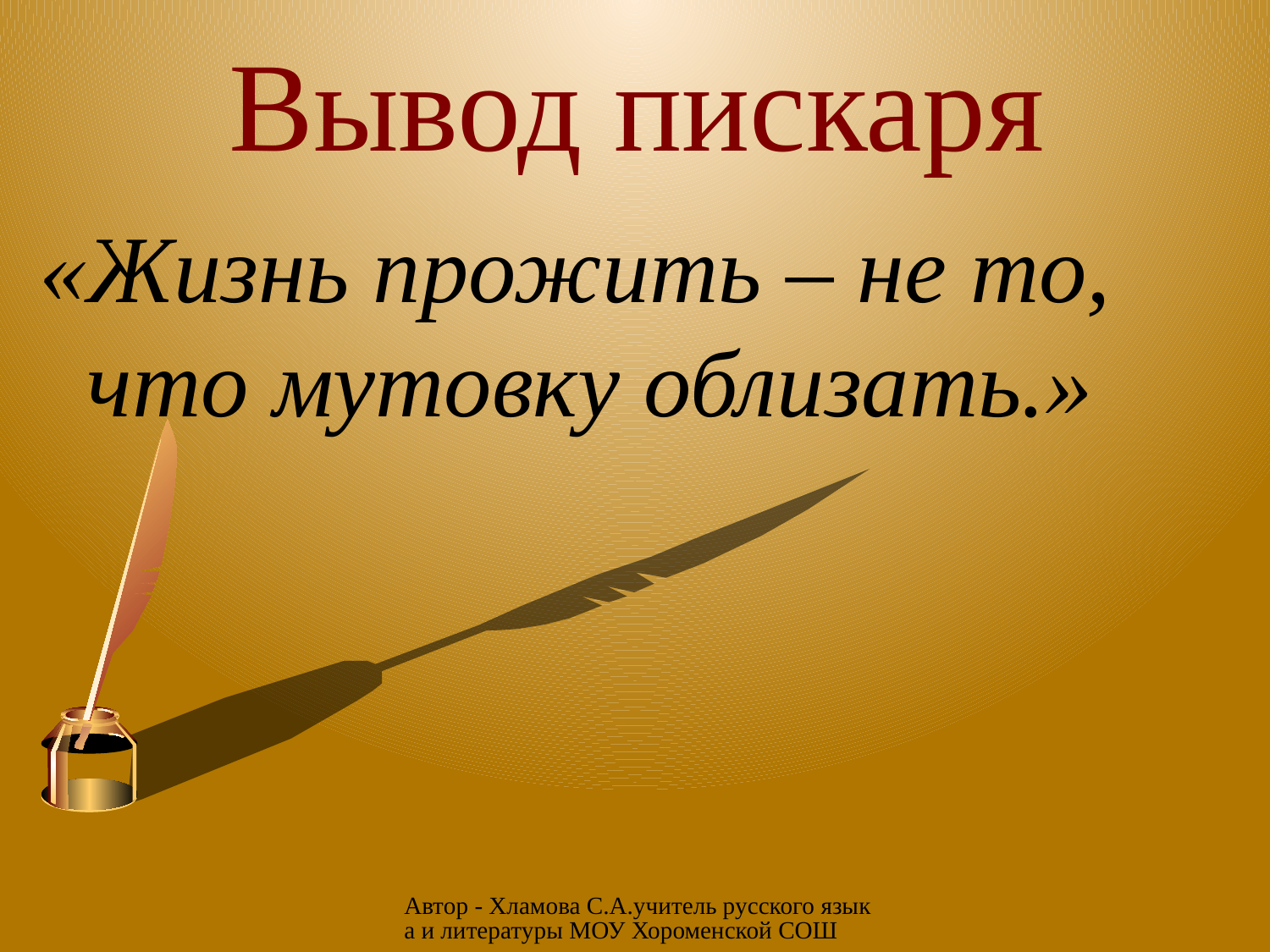

# Вывод пискаря
«Жизнь прожить – не то, что мутовку облизать.»
Автор - Хламова С.А.учитель русского языка и литературы МОУ Хороменской СОШ